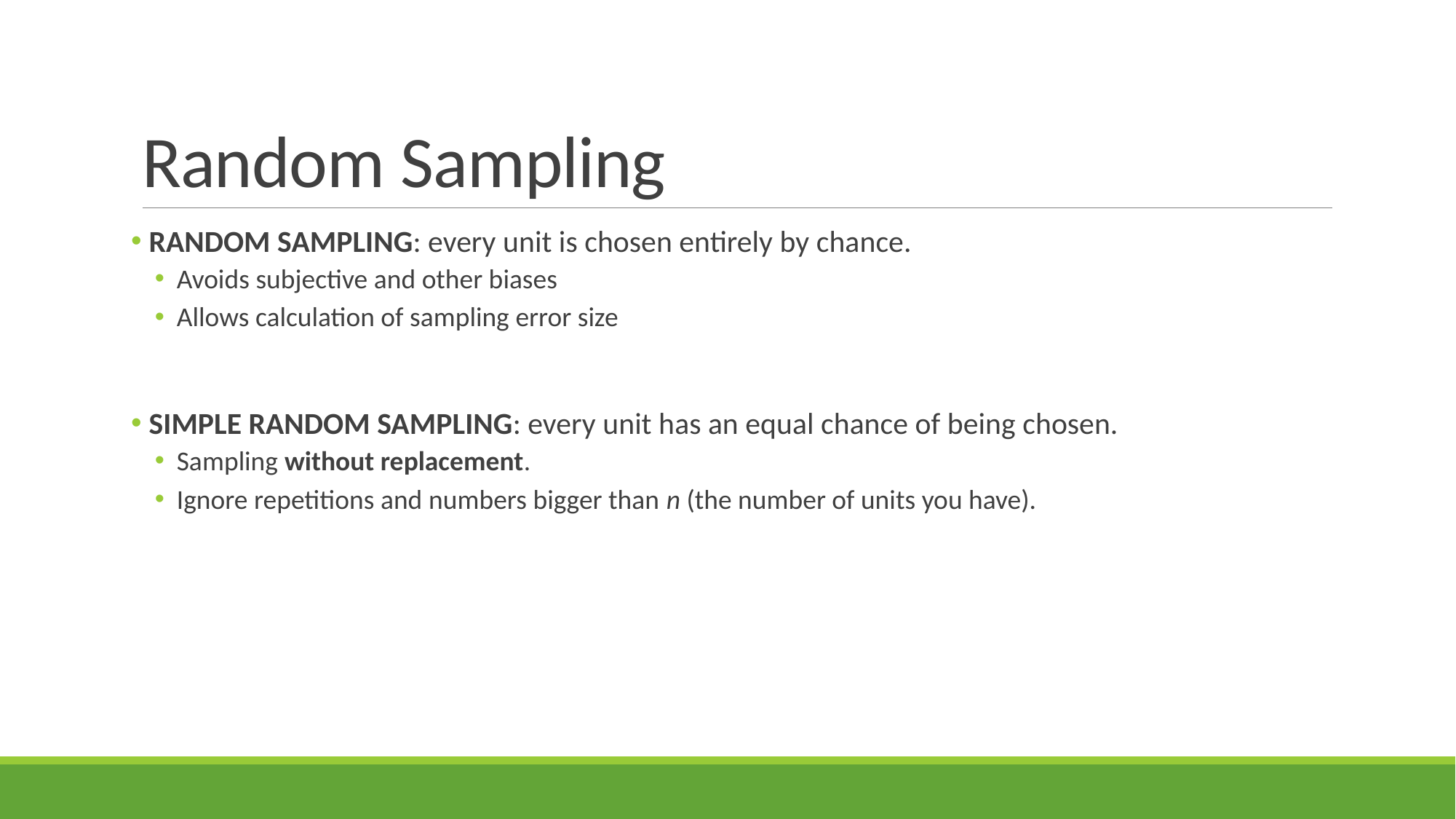

# Random Sampling
 RANDOM SAMPLING: every unit is chosen entirely by chance.
Avoids subjective and other biases
Allows calculation of sampling error size

 SIMPLE RANDOM SAMPLING: every unit has an equal chance of being chosen.
Sampling without replacement.
Ignore repetitions and numbers bigger than n (the number of units you have).